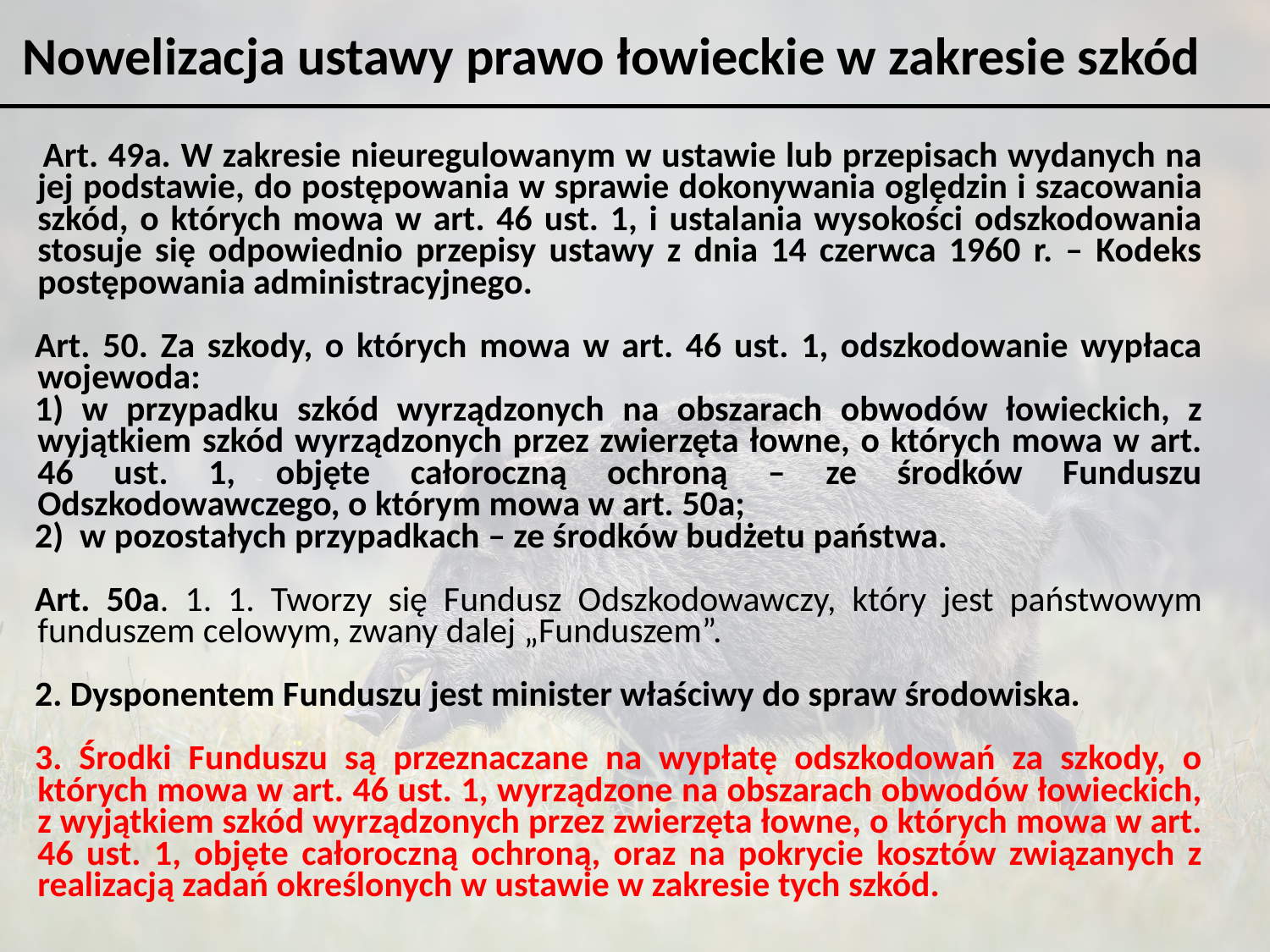

Nowelizacja ustawy prawo łowieckie w zakresie szkód
 Art. 49a. W zakresie nieuregulowanym w ustawie lub przepisach wydanych na jej podstawie, do postępowania w sprawie dokonywania oględzin i szacowania szkód, o których mowa w art. 46 ust. 1, i ustalania wysokości odszkodowania stosuje się odpowiednio przepisy ustawy z dnia 14 czerwca 1960 r. – Kodeks postępowania administracyjnego.

Art. 50. Za szkody, o których mowa w art. 46 ust. 1, odszkodowanie wypłaca wojewoda:
1) w przypadku szkód wyrządzonych na obszarach obwodów łowieckich, z wyjątkiem szkód wyrządzonych przez zwierzęta łowne, o których mowa w art. 46 ust. 1, objęte całoroczną ochroną – ze środków Funduszu Odszkodowawczego, o którym mowa w art. 50a;
2)  w pozostałych przypadkach – ze środków budżetu państwa.

Art. 50a. 1. 1. Tworzy się Fundusz Odszkodowawczy, który jest państwowym funduszem celowym, zwany dalej „Funduszem”.

2. Dysponentem Funduszu jest minister właściwy do spraw środowiska.

3. Środki Funduszu są przeznaczane na wypłatę odszkodowań za szkody, o których mowa w art. 46 ust. 1, wyrządzone na obszarach obwodów łowieckich, z wyjątkiem szkód wyrządzonych przez zwierzęta łowne, o których mowa w art. 46 ust. 1, objęte całoroczną ochroną, oraz na pokrycie kosztów związanych z realizacją zadań określonych w ustawie w zakresie tych szkód.